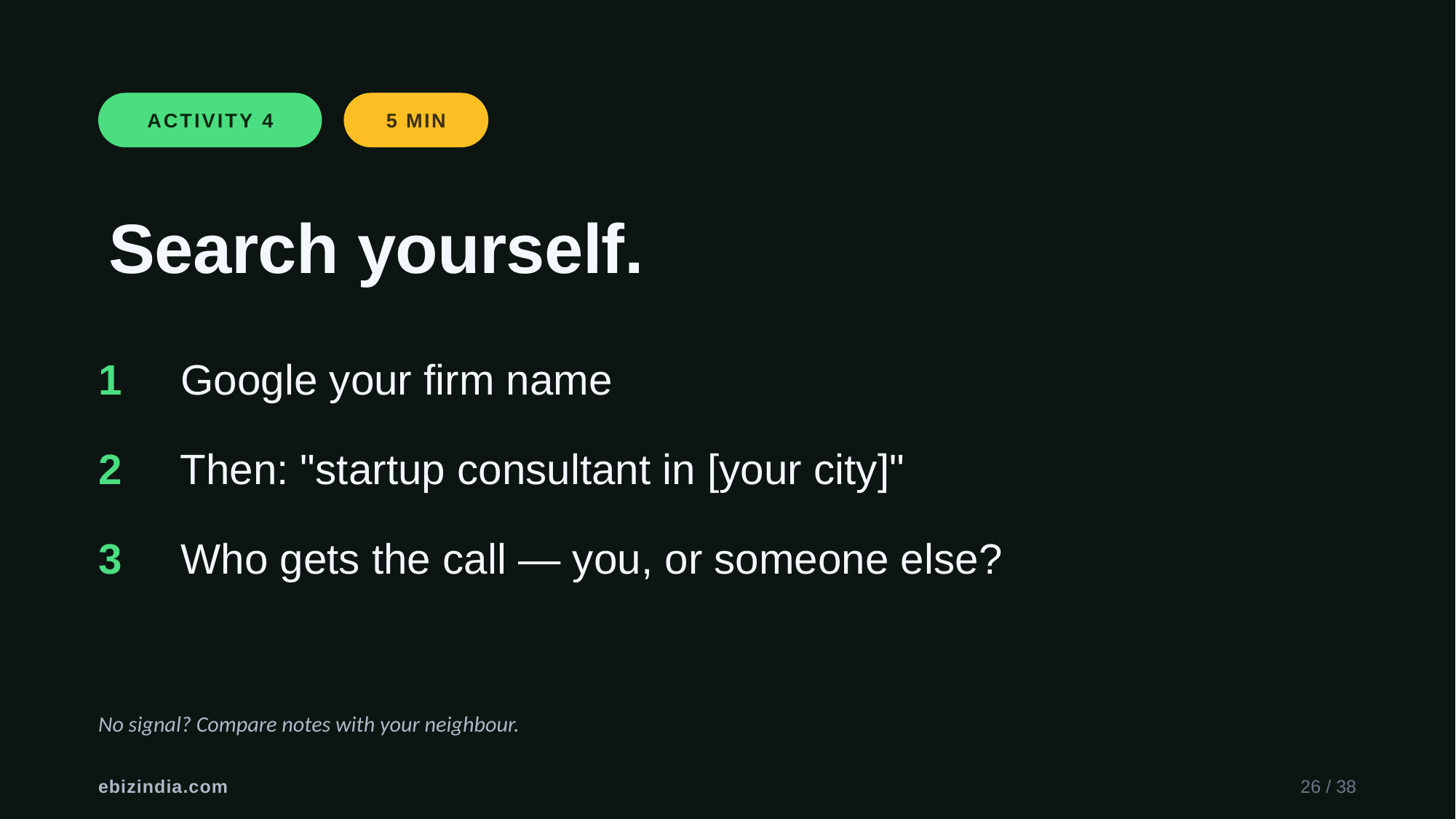

ACTIVITY 4

5 MIN
Search yourself.
1     Google your firm name
2     Then: "startup consultant in [your city]"
3     Who gets the call — you, or someone else?
No signal? Compare notes with your neighbour.
ebizindia.com
26 / 38